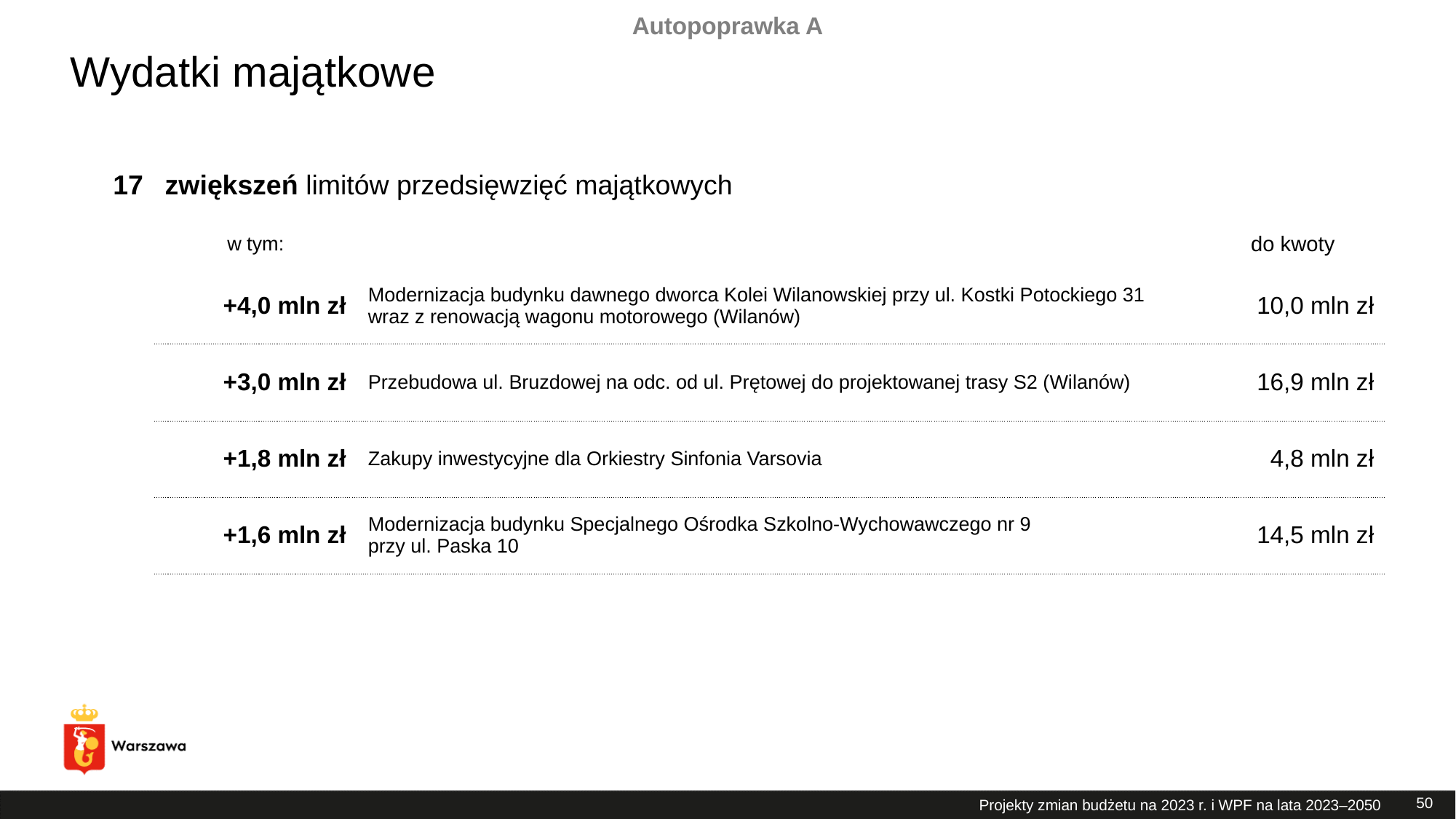

Autopoprawka A
Wydatki majątkowe
| 17 | zwiększeń limitów przedsięwzięć majątkowych |  |  |
| --- | --- | --- | --- |
|  | w tym: |  | do kwoty |
|  | +4,0 mln zł | Modernizacja budynku dawnego dworca Kolei Wilanowskiej przy ul. Kostki Potockiego 31 wraz z renowacją wagonu motorowego (Wilanów) | 10,0 mln zł |
|  | +3,0 mln zł | Przebudowa ul. Bruzdowej na odc. od ul. Prętowej do projektowanej trasy S2 (Wilanów) | 16,9 mln zł |
|  | +1,8 mln zł | Zakupy inwestycyjne dla Orkiestry Sinfonia Varsovia | 4,8 mln zł |
|  | +1,6 mln zł | Modernizacja budynku Specjalnego Ośrodka Szkolno-Wychowawczego nr 9 przy ul. Paska 10 | 14,5 mln zł |
50
Projekty zmian budżetu na 2023 r. i WPF na lata 2023–2050